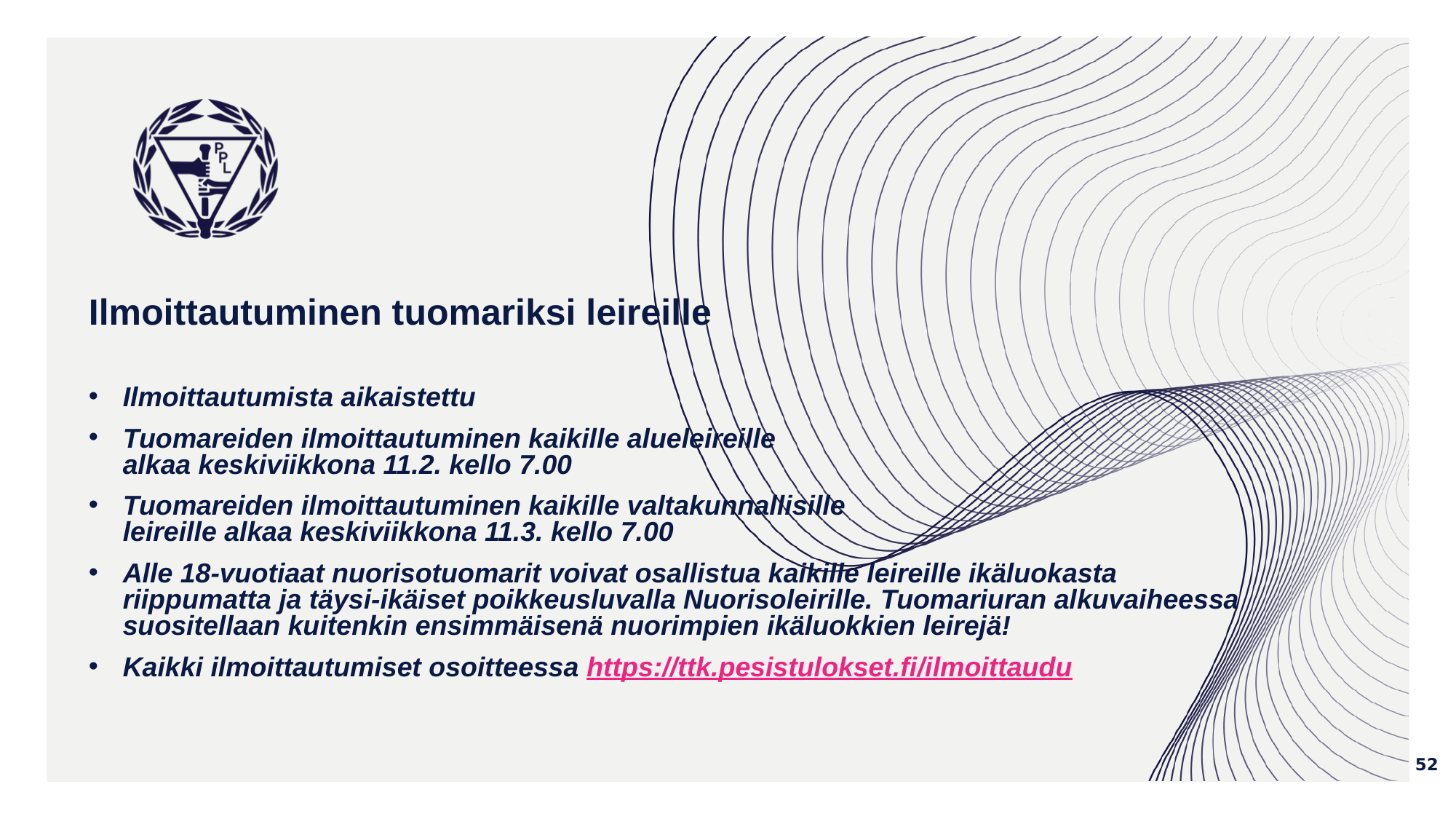

# Ilmoittautuminen tuomariksi leireille
Ilmoittautumista aikaistettu
Tuomareiden ilmoittautuminen kaikille alueleireille
alkaa keskiviikkona 11.2. kello 7.00
Tuomareiden ilmoittautuminen kaikille valtakunnallisille
leireille alkaa keskiviikkona 11.3. kello 7.00
Alle 18-vuotiaat nuorisotuomarit voivat osallistua kaikille leireille ikäluokasta riippumatta ja täysi-ikäiset poikkeusluvalla Nuorisoleirille. Tuomariuran alkuvaiheessa suositellaan kuitenkin ensimmäisenä nuorimpien ikäluokkien leirejä!
Kaikki ilmoittautumiset osoitteessa https://ttk.pesistulokset.fi/ilmoittaudu
52